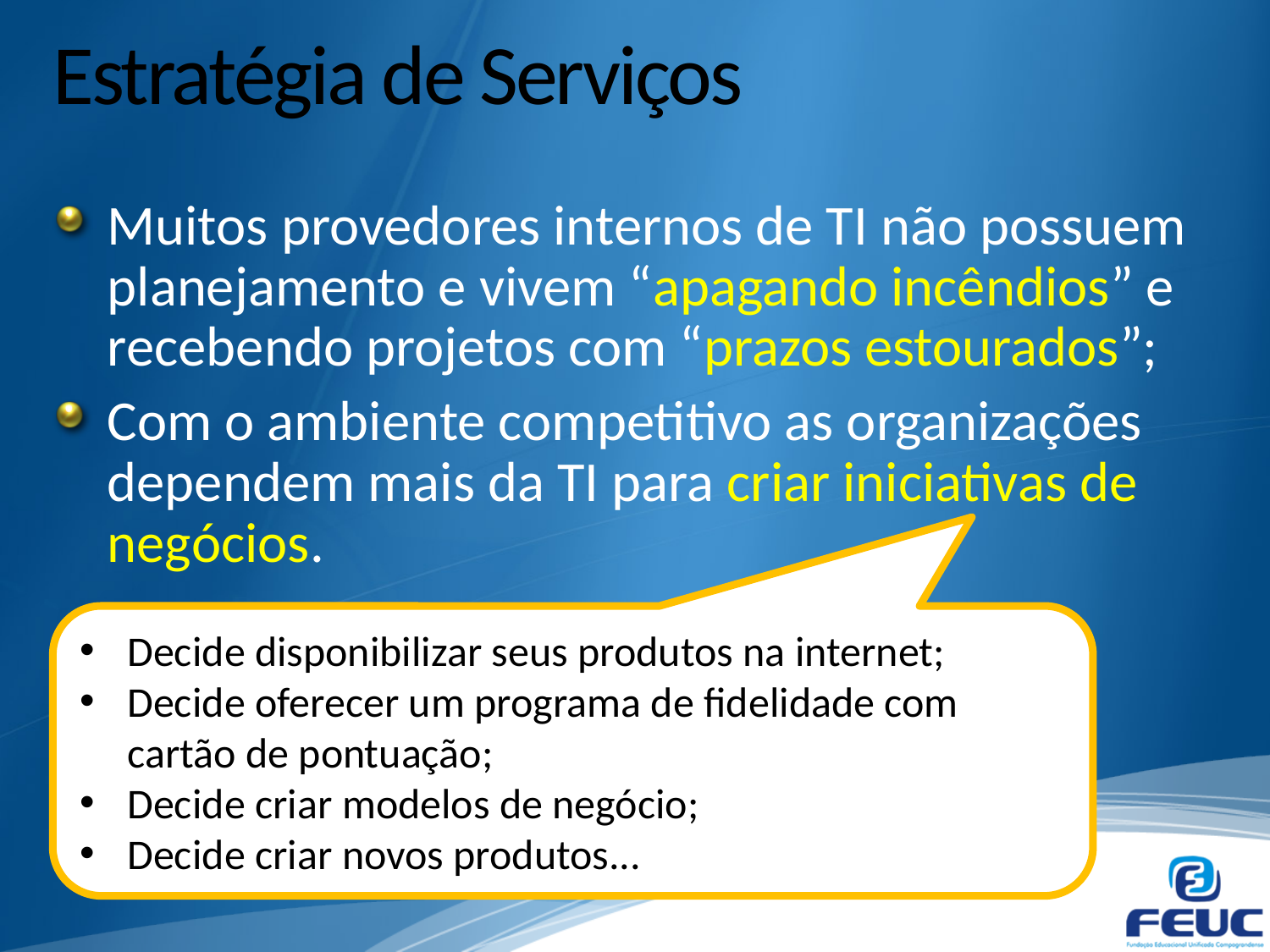

# Estratégia de Serviços
Muitos provedores internos de TI não possuem planejamento e vivem “apagando incêndios” e recebendo projetos com “prazos estourados”;
Com o ambiente competitivo as organizações dependem mais da TI para criar iniciativas de negócios.
Decide disponibilizar seus produtos na internet;
Decide oferecer um programa de fidelidade com cartão de pontuação;
Decide criar modelos de negócio;
Decide criar novos produtos...